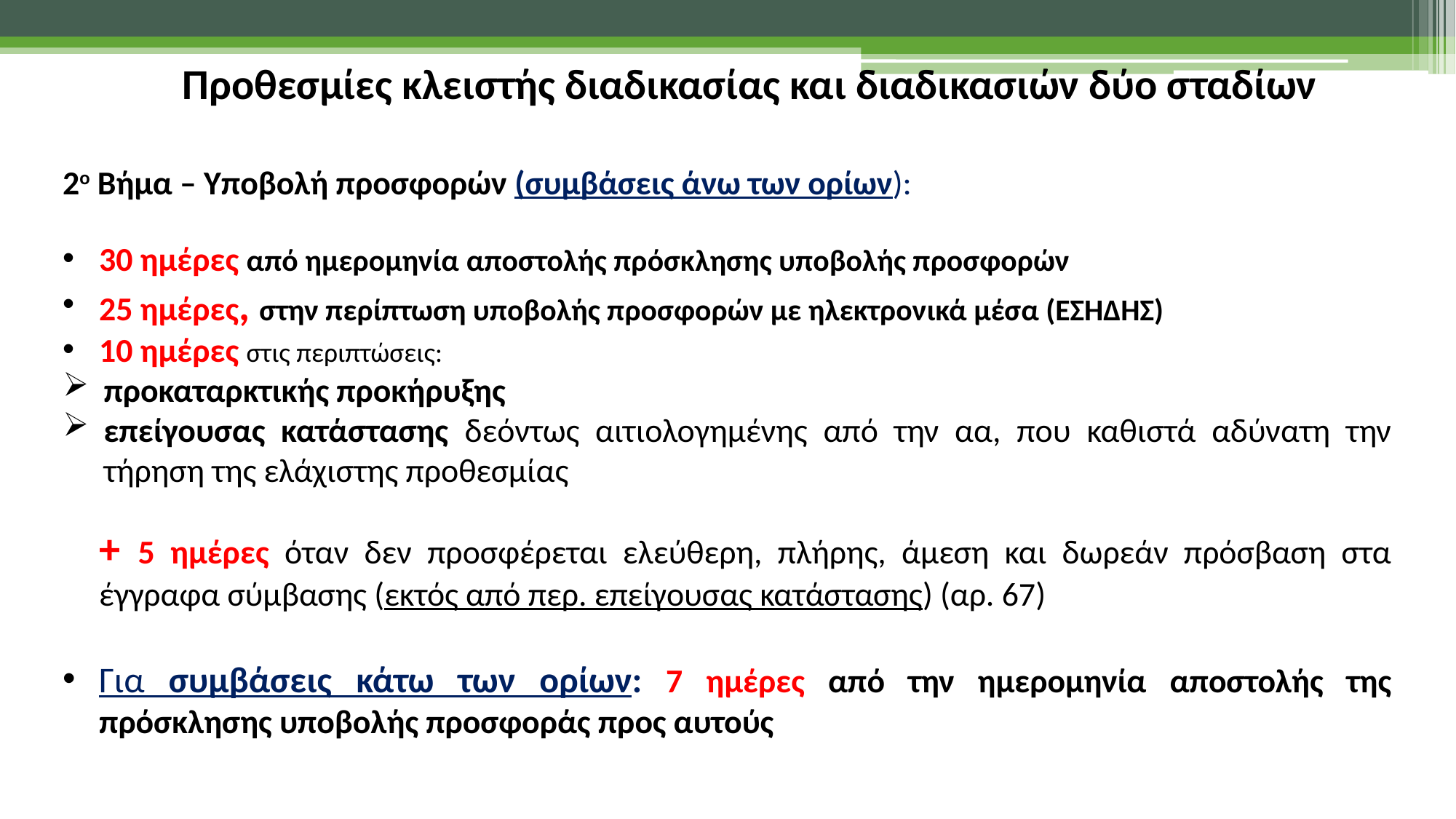

Προθεσμίες κλειστής διαδικασίας και διαδικασιών δύο σταδίων

2ο Βήμα – Υποβολή προσφορών (συμβάσεις άνω των ορίων):

30 ημέρες από ημερομηνία αποστολής πρόσκλησης υποβολής προσφορών
25 ημέρες, στην περίπτωση υποβολής προσφορών με ηλεκτρονικά μέσα (ΕΣΗΔΗΣ)
10 ημέρες στις περιπτώσεις:
προκαταρκτικής προκήρυξης
επείγουσας κατάστασης δεόντως αιτιολογημένης από την αα, που καθιστά αδύνατη την τήρηση της ελάχιστης προθεσμίας

	+ 5 ημέρες όταν δεν προσφέρεται ελεύθερη, πλήρης, άμεση και δωρεάν πρόσβαση στα έγγραφα σύμβασης (εκτός από περ. επείγουσας κατάστασης) (αρ. 67)

Για συμβάσεις κάτω των ορίων: 7 ημέρες από την ημερομηνία αποστολής της πρόσκλησης υποβολής προσφοράς προς αυτούς

12